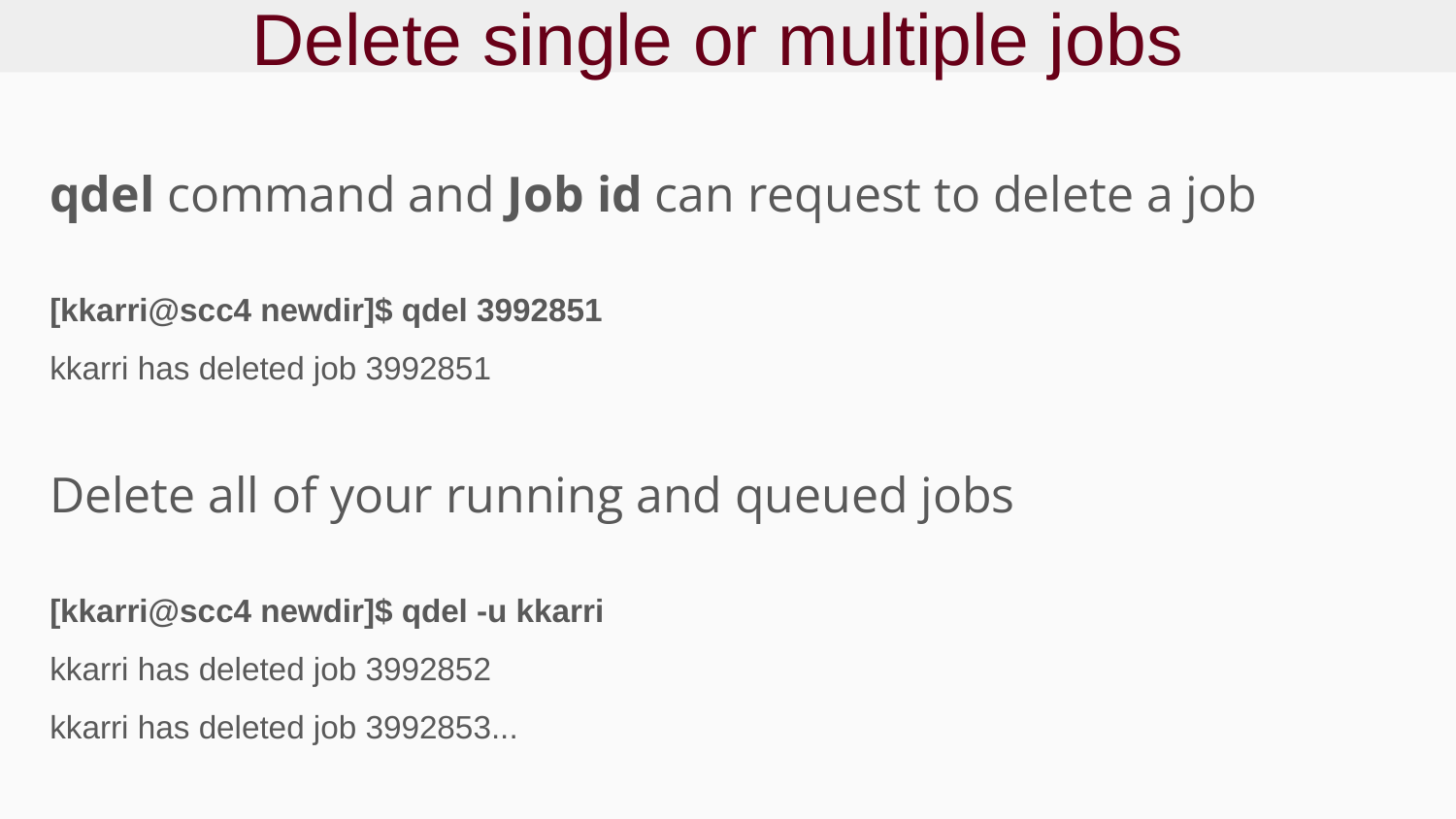

# Delete single or multiple jobs
qdel command and Job id can request to delete a job
[kkarri@scc4 newdir]$ qdel 3992851
kkarri has deleted job 3992851
Delete all of your running and queued jobs
[kkarri@scc4 newdir]$ qdel -u kkarri
kkarri has deleted job 3992852
kkarri has deleted job 3992853...